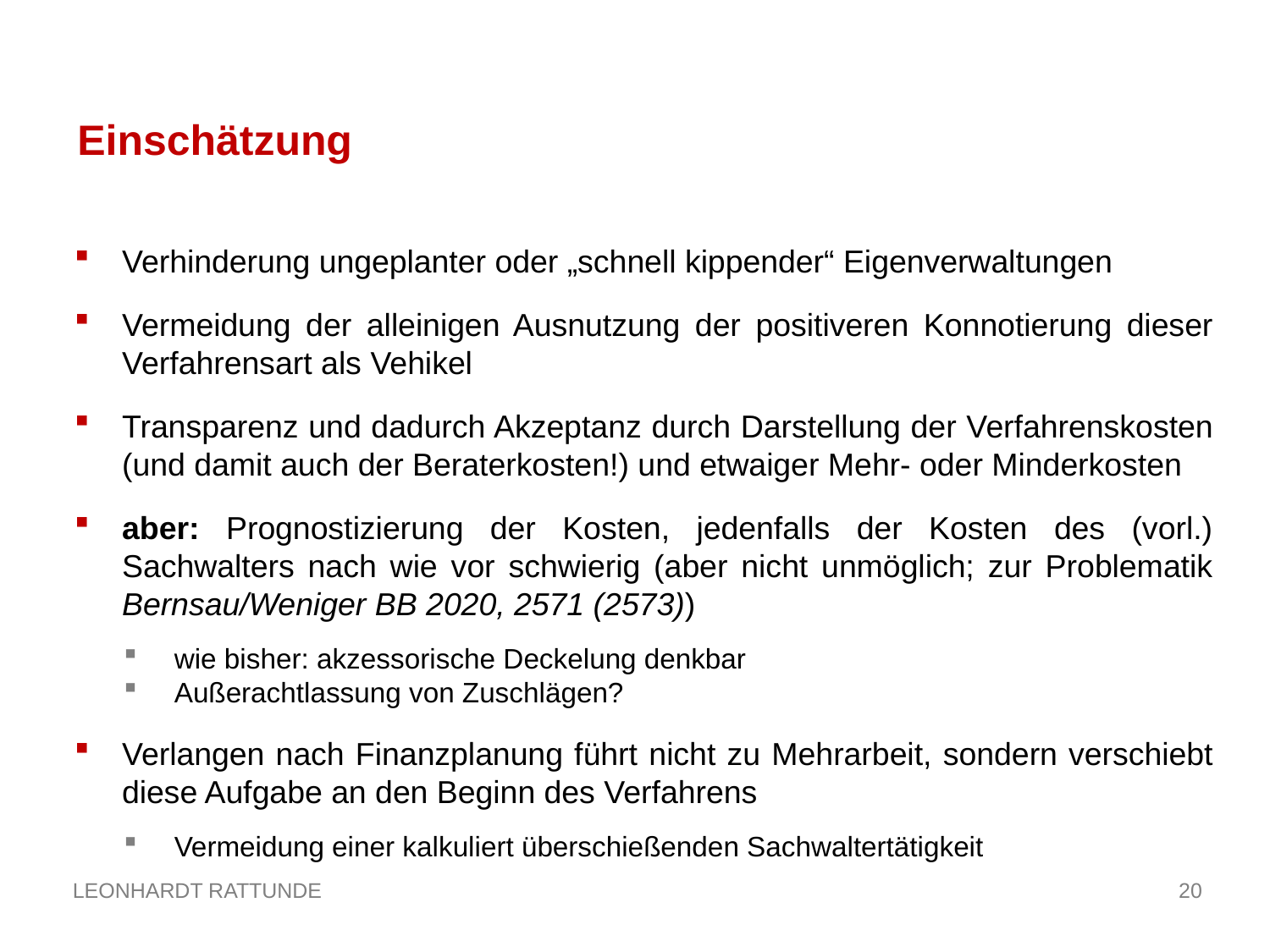

Einschätzung
Verhinderung ungeplanter oder „schnell kippender“ Eigenverwaltungen

Vermeidung der alleinigen Ausnutzung der positiveren Konnotierung dieser Verfahrensart als Vehikel

Transparenz und dadurch Akzeptanz durch Darstellung der Verfahrenskosten (und damit auch der Beraterkosten!) und etwaiger Mehr- oder Minderkosten

aber: Prognostizierung der Kosten, jedenfalls der Kosten des (vorl.) Sachwalters nach wie vor schwierig (aber nicht unmöglich; zur Problematik Bernsau/Weniger BB 2020, 2571 (2573))

wie bisher: akzessorische Deckelung denkbar
Außerachtlassung von Zuschlägen?

Verlangen nach Finanzplanung führt nicht zu Mehrarbeit, sondern verschiebt diese Aufgabe an den Beginn des Verfahrens

Vermeidung einer kalkuliert überschießenden Sachwaltertätigkeit
20